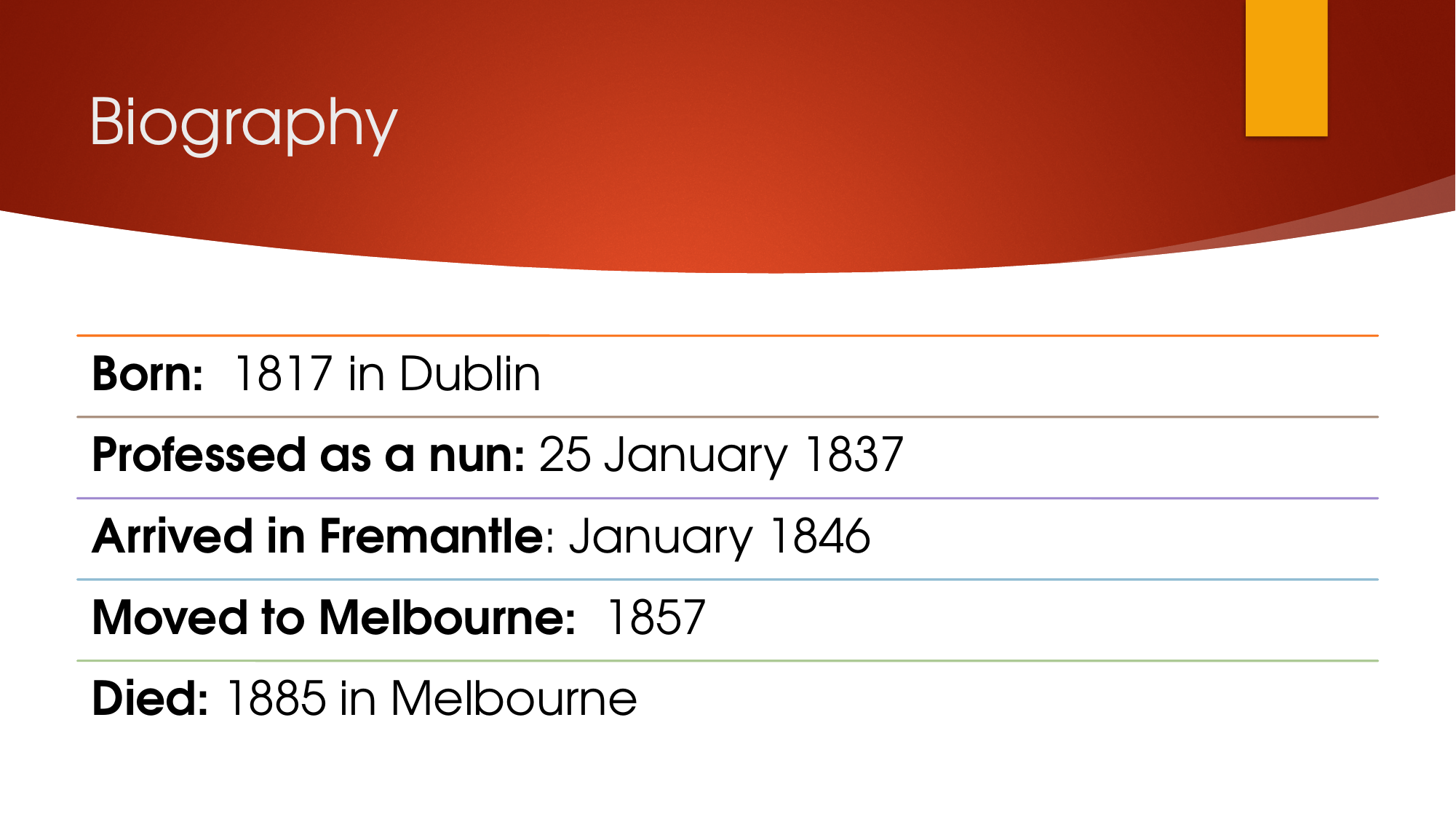

# Biography

Born:  1817 in Dublin
Professed as a nun: 25 January 1837
Arrived in Fremantle: January 1846
Moved to Melbourne:  1857
Died: 1885 in Melbourne